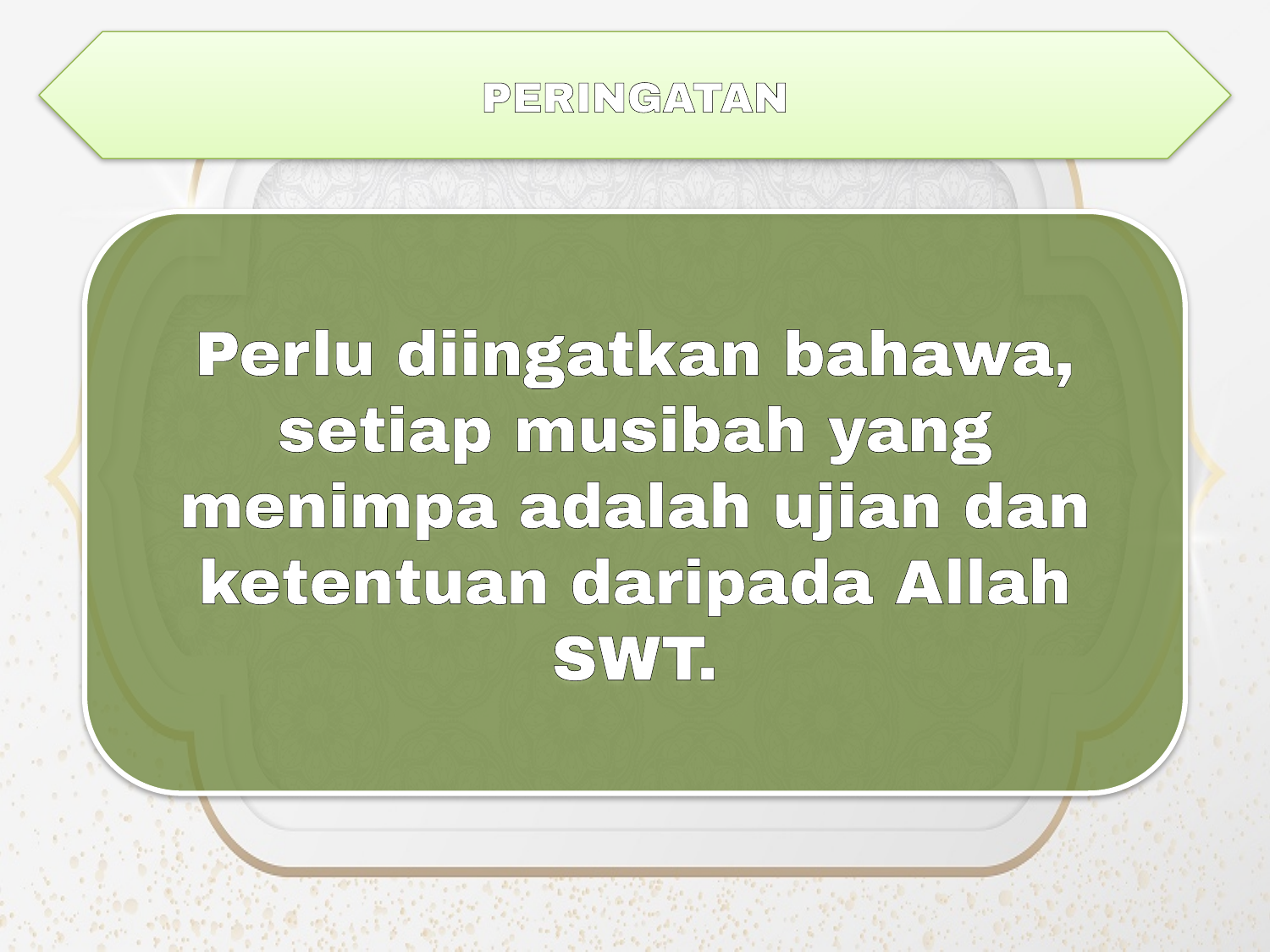

PERINGATAN
Perlu diingatkan bahawa, setiap musibah yang menimpa adalah ujian dan ketentuan daripada Allah SWT.